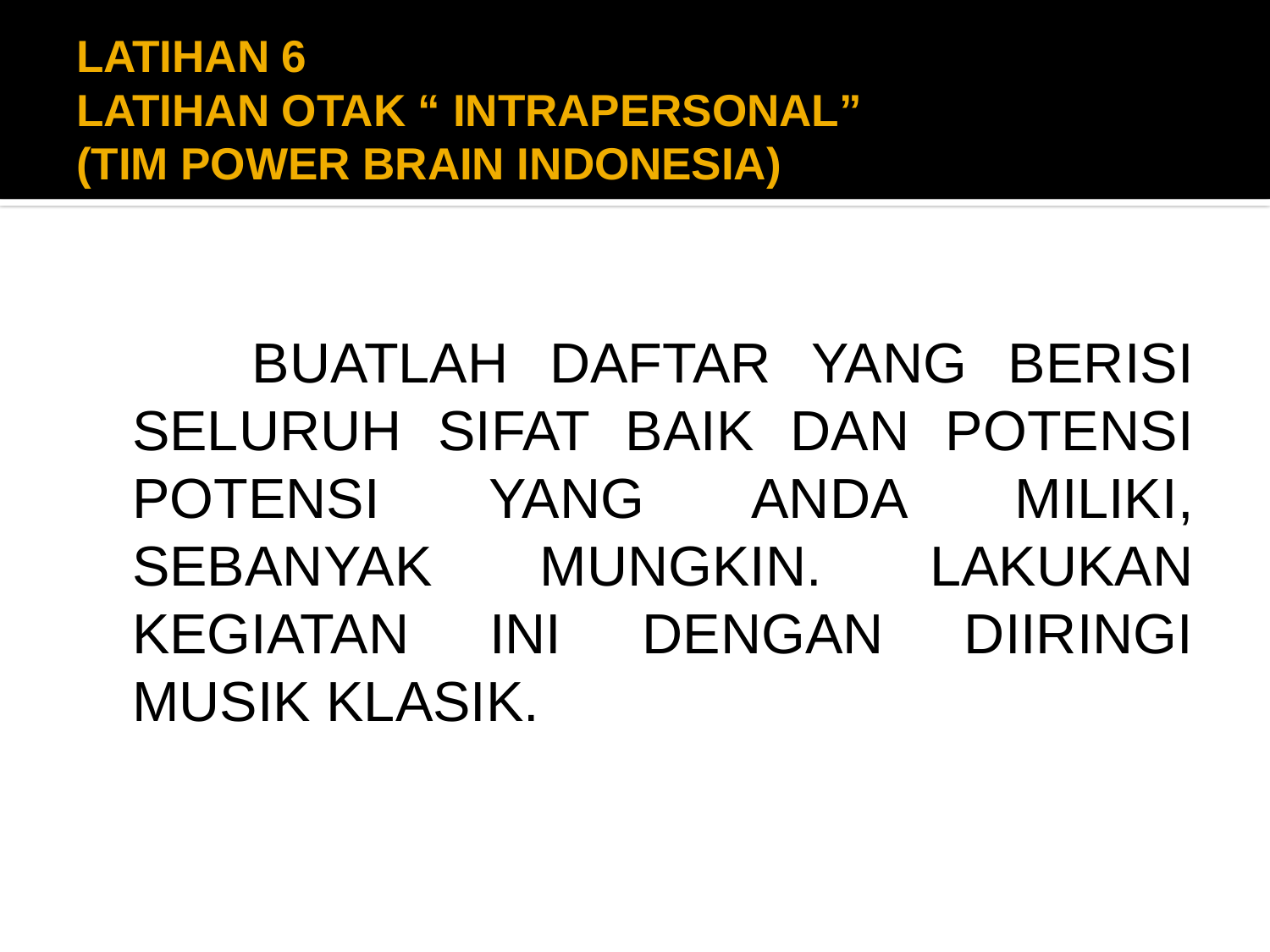

# LATIHAN 6 LATIHAN OTAK “ INTRAPERSONAL” (TIM POWER BRAIN INDONESIA)

    BUATLAH DAFTAR YANG BERISI SELURUH SIFAT BAIK DAN POTENSI POTENSI YANG ANDA MILIKI, SEBANYAK MUNGKIN. LAKUKAN KEGIATAN INI DENGAN DIIRINGI MUSIK KLASIK.